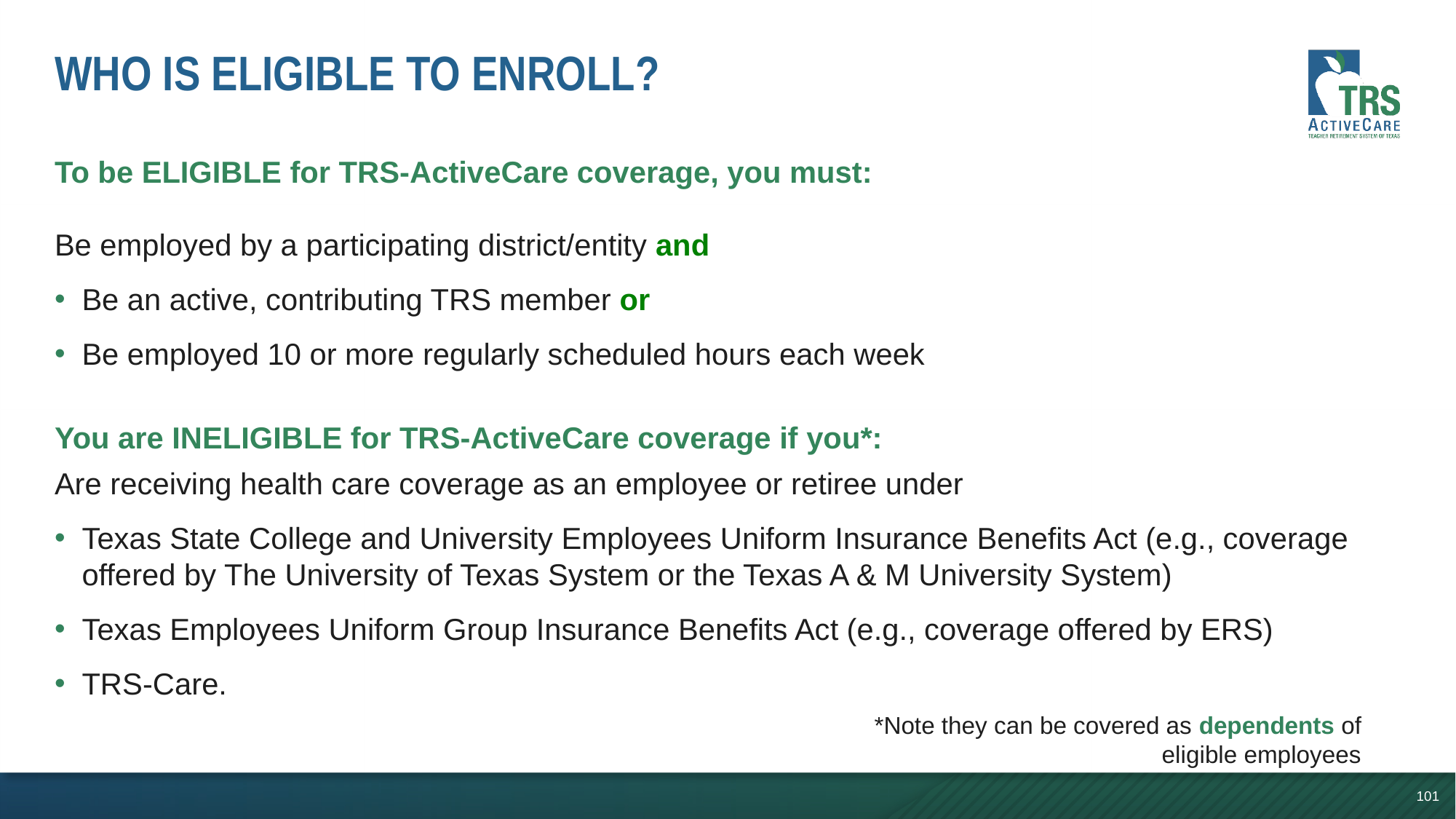

# Who is eligible to enroll?
To be ELIGIBLE for TRS-ActiveCare coverage, you must:
Be employed by a participating district/entity and
Be an active, contributing TRS member or
Be employed 10 or more regularly scheduled hours each week

You are INELIGIBLE for TRS-ActiveCare coverage if you*:
Are receiving health care coverage as an employee or retiree under
Texas State College and University Employees Uniform Insurance Benefits Act (e.g., coverage offered by The University of Texas System or the Texas A & M University System)
Texas Employees Uniform Group Insurance Benefits Act (e.g., coverage offered by ERS)
TRS-Care.
*Note they can be covered as dependents of
eligible employees
101